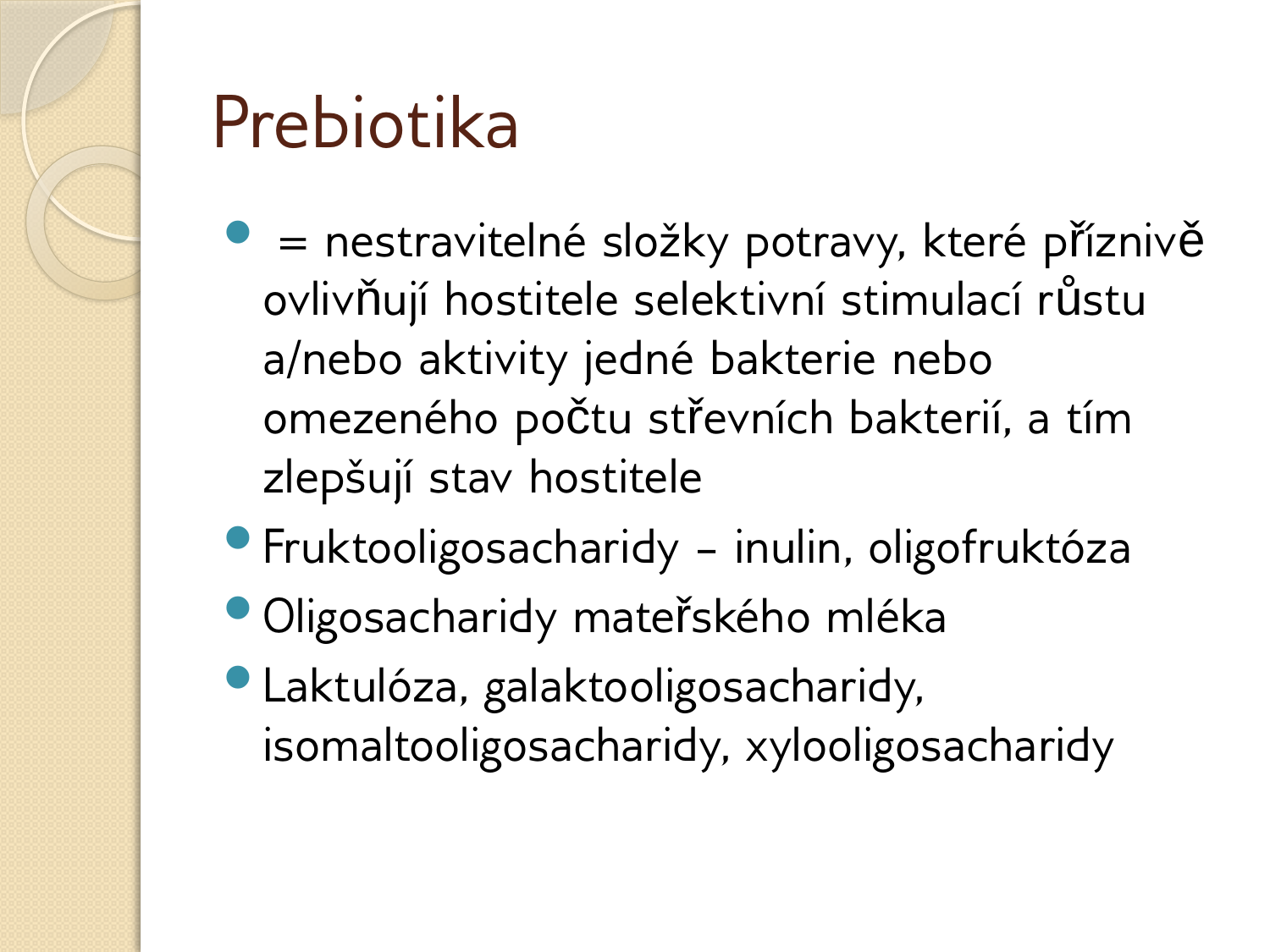

# Prebiotika
 = nestravitelné složky potravy, které příznivě ovlivňují hostitele selektivní stimulací růstu a/nebo aktivity jedné bakterie nebo omezeného počtu střevních bakterií, a tím zlepšují stav hostitele
Fruktooligosacharidy – inulin, oligofruktóza
Oligosacharidy mateřského mléka
Laktulóza, galaktooligosacharidy, isomaltooligosacharidy, xylooligosacharidy